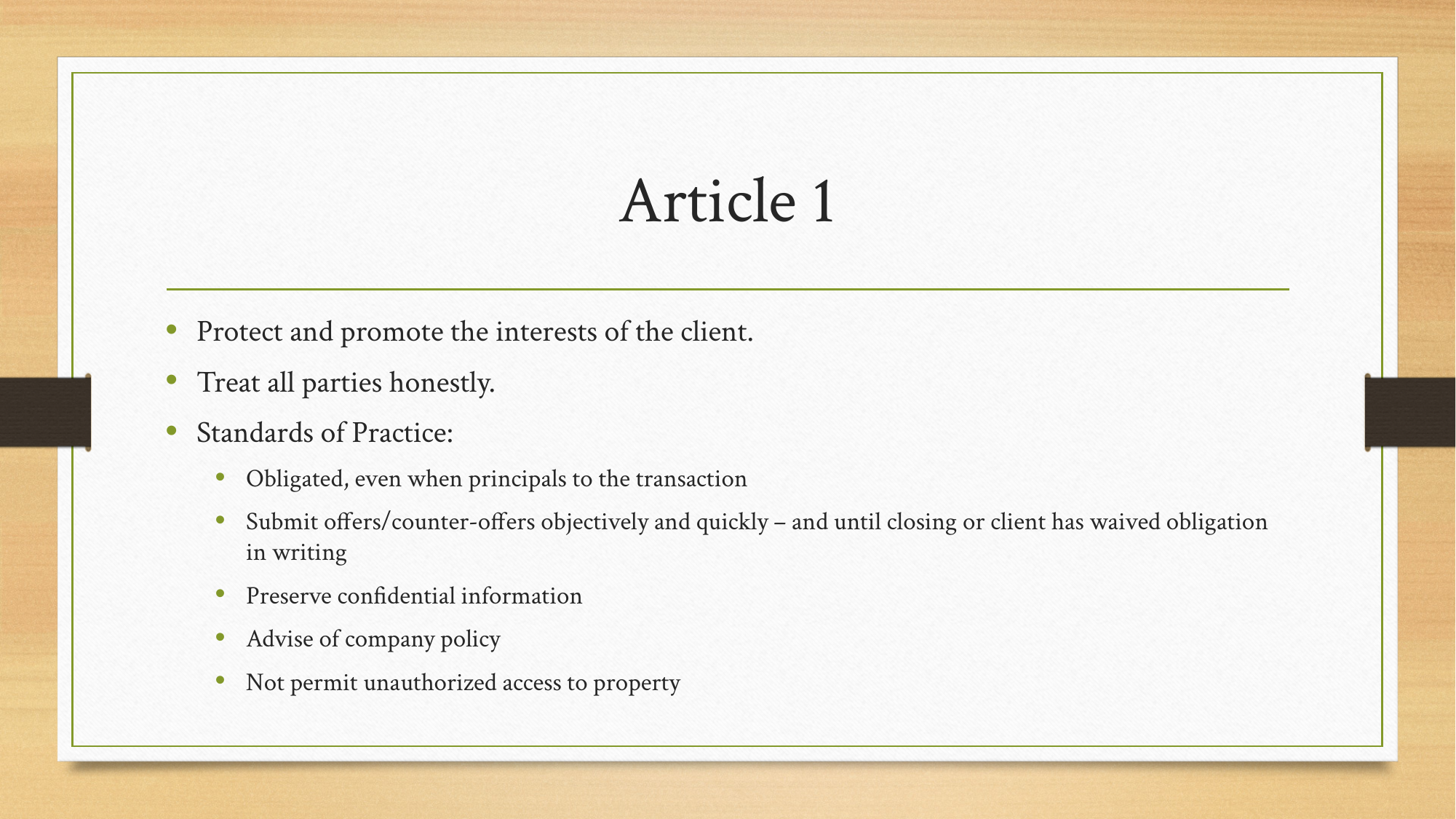

# Article 1
Protect and promote the interests of the client.
Treat all parties honestly.
Standards of Practice:
Obligated, even when principals to the transaction
Submit offers/counter-offers objectively and quickly – and until closing or client has waived obligation in writing
Preserve confidential information
Advise of company policy
Not permit unauthorized access to property